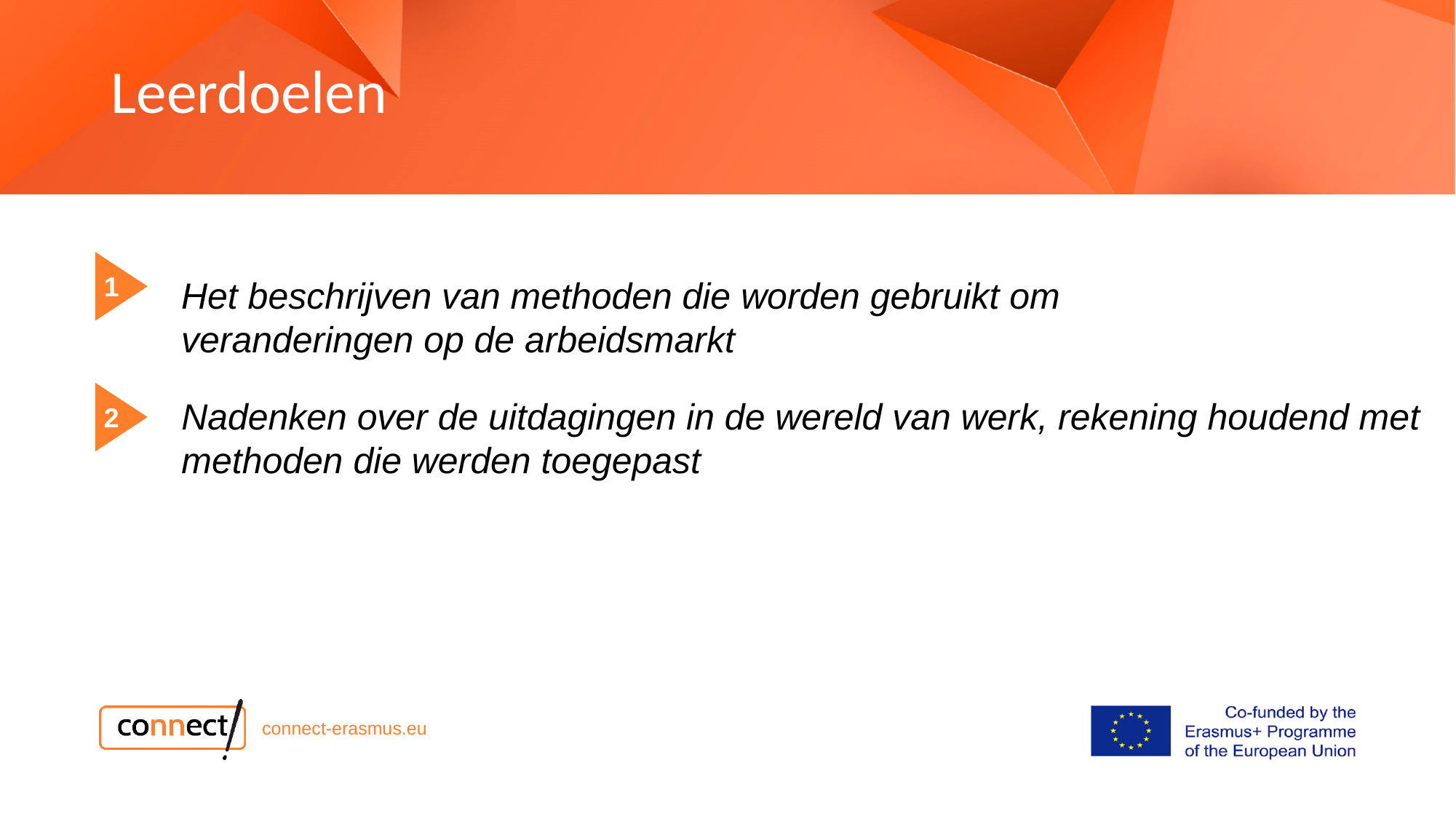

Leerdoelen

1
Het beschrijven van methoden die worden gebruikt om veranderingen op de arbeidsmarkt

2
Nadenken over de uitdagingen in de wereld van werk, rekening houdend met methoden die werden toegepast

connect-erasmus.eu